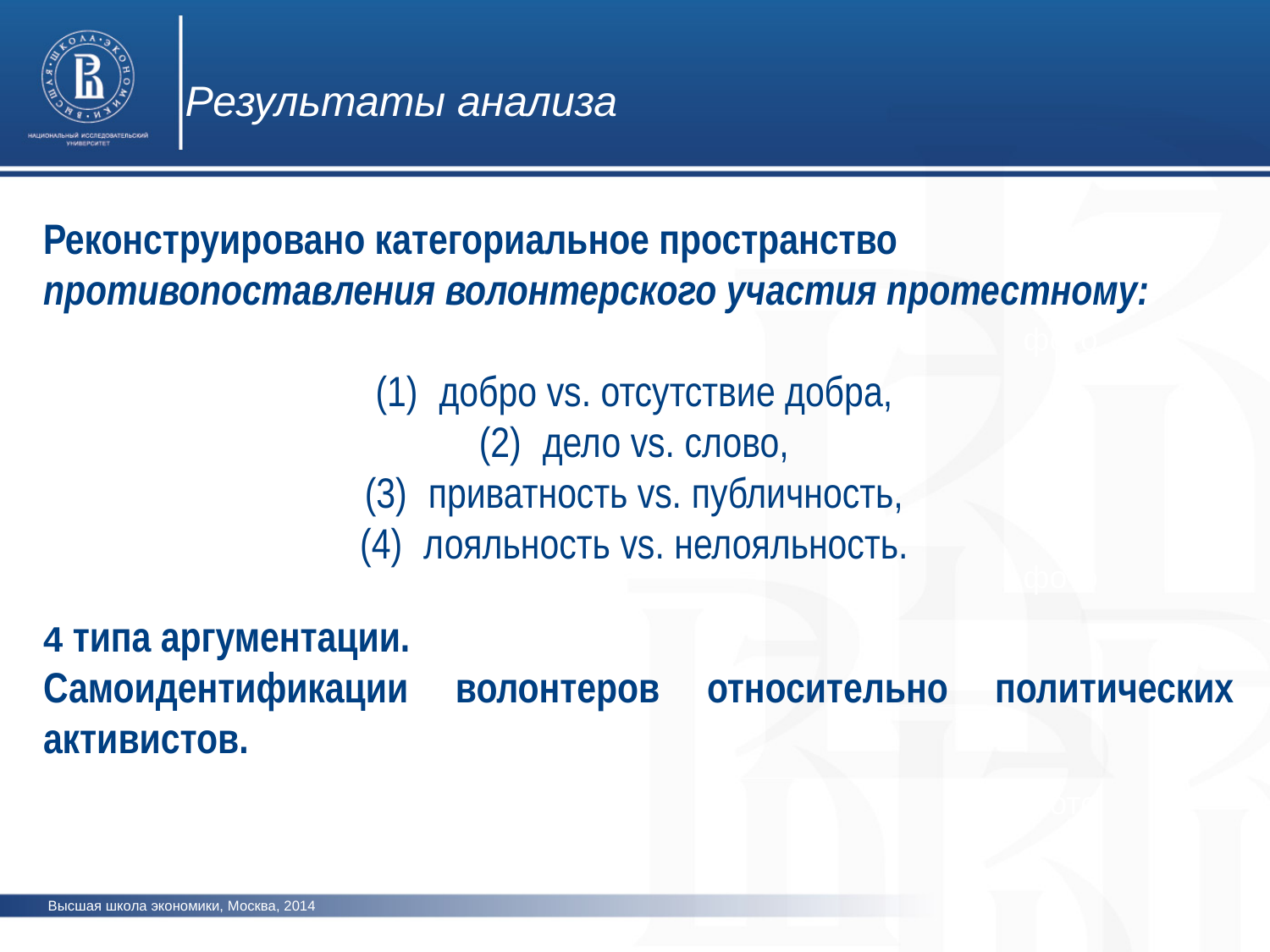

Результаты анализа
Реконструировано категориальное пространство противопоставления волонтерского участия протестному:

добро vs. отсутствие добра,
дело vs. слово,
приватность vs. публичность,
лояльность vs. нелояльность.
4 типа аргументации.
Самоидентификации волонтеров относительно политических активистов.
фото
фото
фото
Высшая школа экономики, Москва, 2014